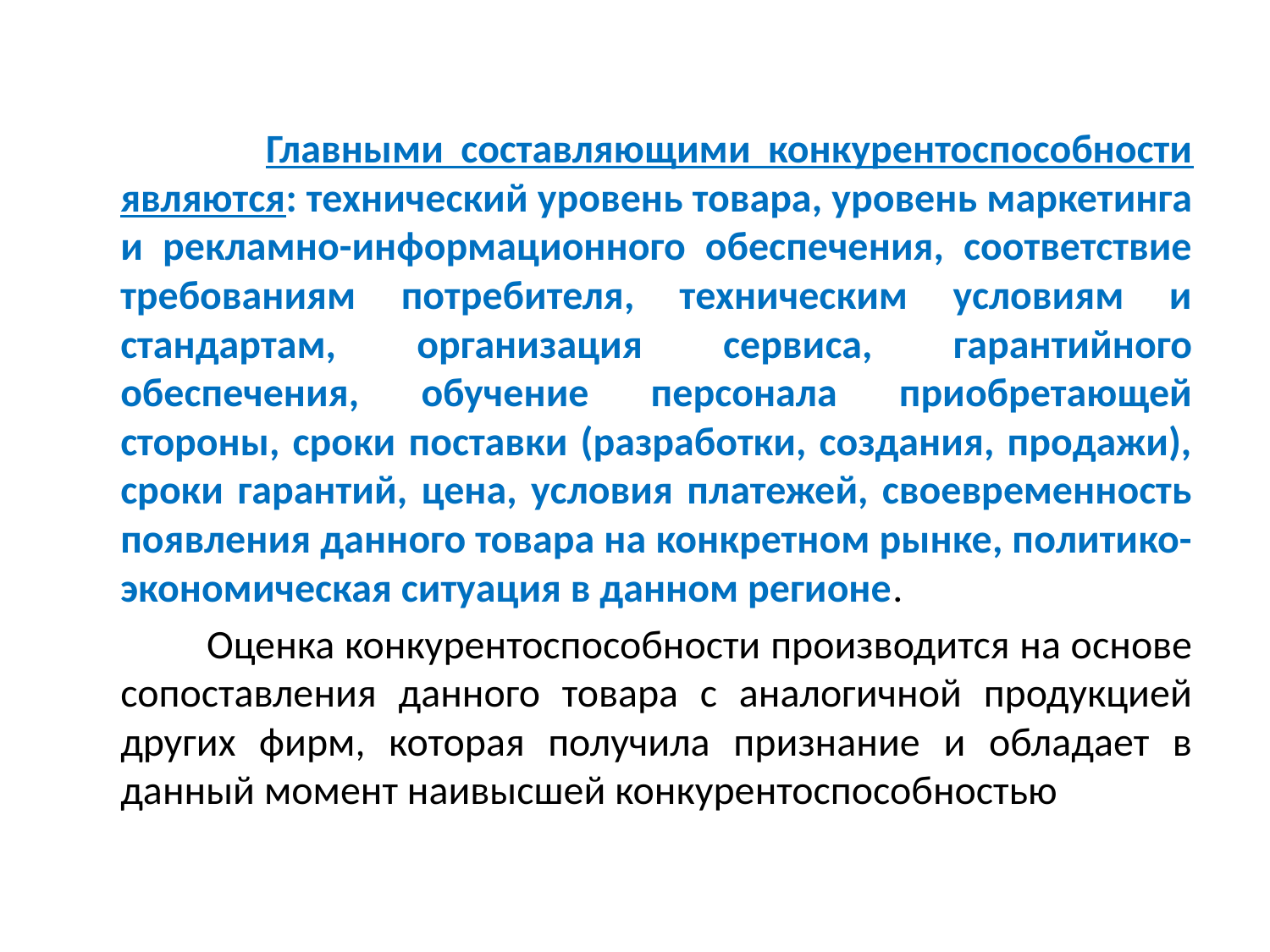

Главными составляющими конкурентоспособности являются: технический уровень товара, уровень маркетинга и рекламно-информационного обеспечения, соответствие требованиям потребителя, техническим условиям и стандартам, организация сервиса, гарантийного обеспечения, обучение персонала приобретающей стороны, сроки поставки (разработки, создания, продажи), сроки гарантий, цена, условия платежей, своевременность появления данного товара на конкретном рынке, политико-экономическая ситуация в данном регионе.
             Оценка конкурентоспособности производится на основе сопоставления данного товара с аналогичной продукцией других фирм, которая получила признание и обладает в данный момент наивысшей конкурентоспособностью